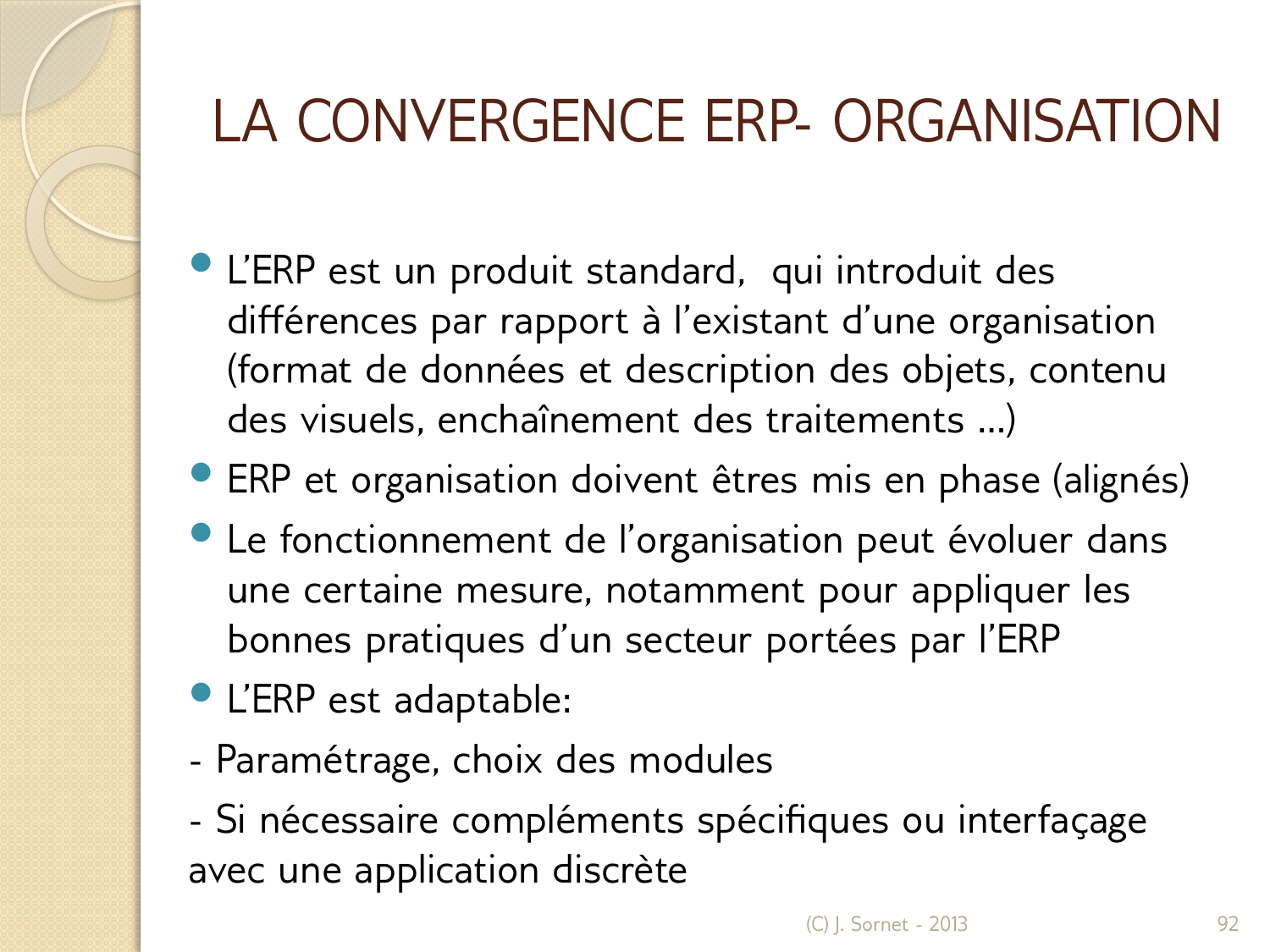

# LA CONVERGENCE ERP- ORGANISATION
L’ERP est un produit standard,  qui introduit des différences par rapport à l’existant d’une organisation (format de données et description des objets, contenu des visuels, enchaînement des traitements …)
ERP et organisation doivent êtres mis en phase (alignés)
Le fonctionnement de l’organisation peut évoluer dans une certaine mesure, notamment pour appliquer les bonnes pratiques d’un secteur portées par l’ERP
L’ERP est adaptable:
- Paramétrage, choix des modules
- Si nécessaire compléments spécifiques ou interfaçage avec une application discrète

(C) J. Sornet - 2013
92